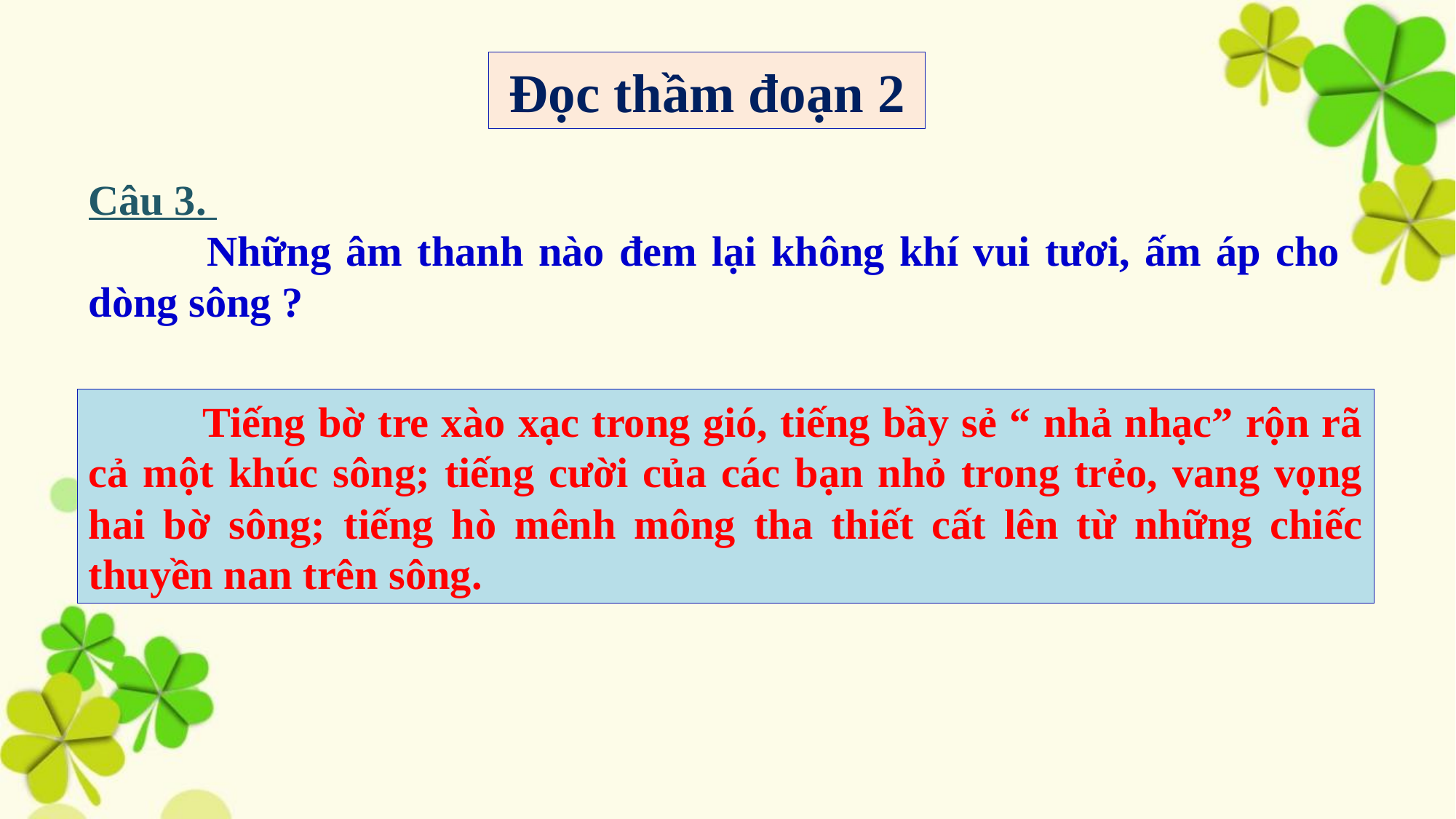

Đọc thầm đoạn 2
Câu 3.
        Những âm thanh nào đem lại không khí vui tươi, ấm áp cho dòng sông ?
         Tiếng bờ tre xào xạc trong gió, tiếng bầy sẻ “ nhả nhạc” rộn rã cả một khúc sông; tiếng cười của các bạn nhỏ trong trẻo, vang vọng hai bờ sông; tiếng hò mênh mông tha thiết cất lên từ những chiếc thuyền nan trên sông.